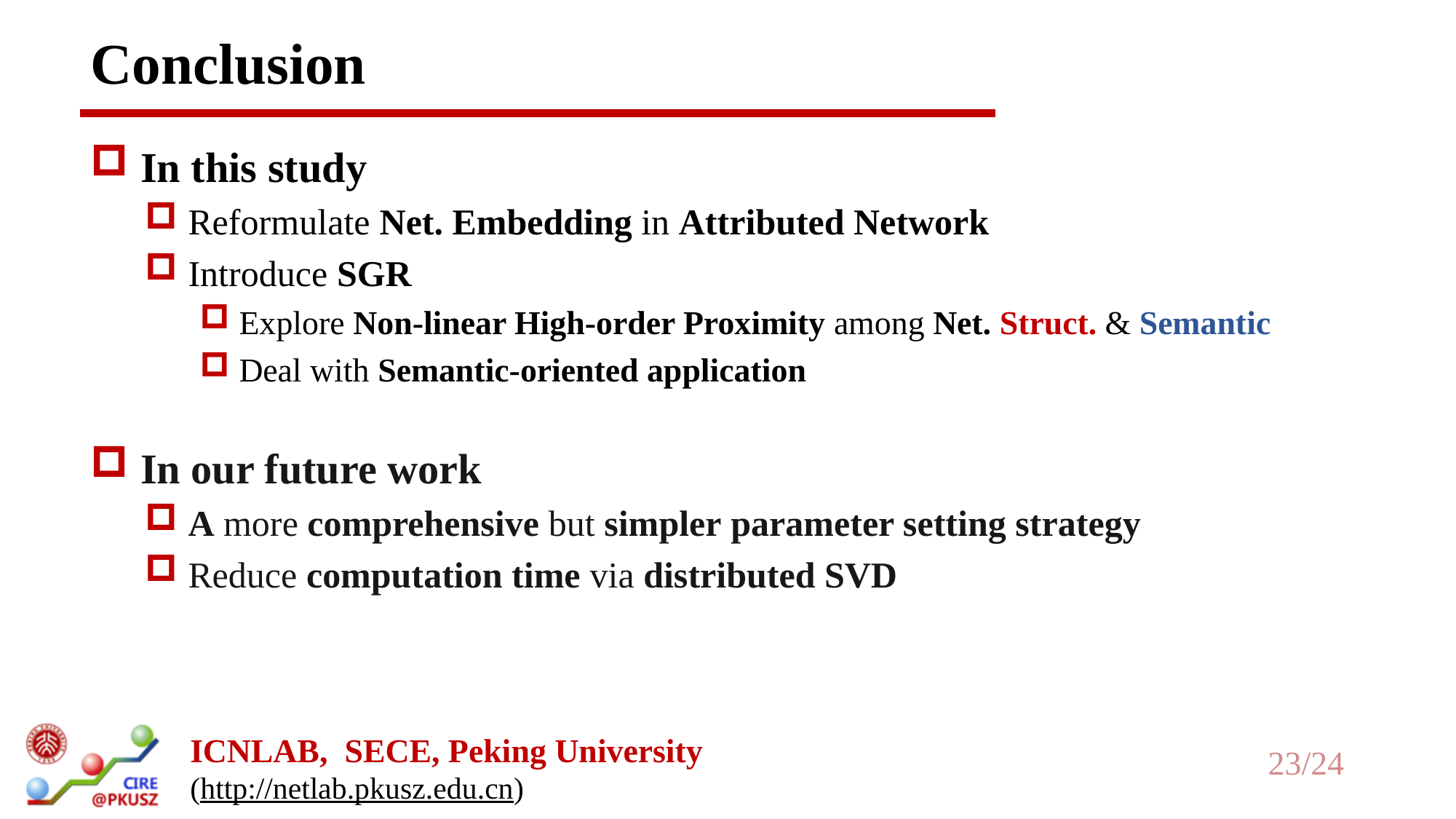

# Conclusion
 In this study
 Reformulate Net. Embedding in Attributed Network
 Introduce SGR
 Explore Non-linear High-order Proximity among Net. Struct. & Semantic
 Deal with Semantic-oriented application

 In our future work
 A more comprehensive but simpler parameter setting strategy
 Reduce computation time via distributed SVD

23/24